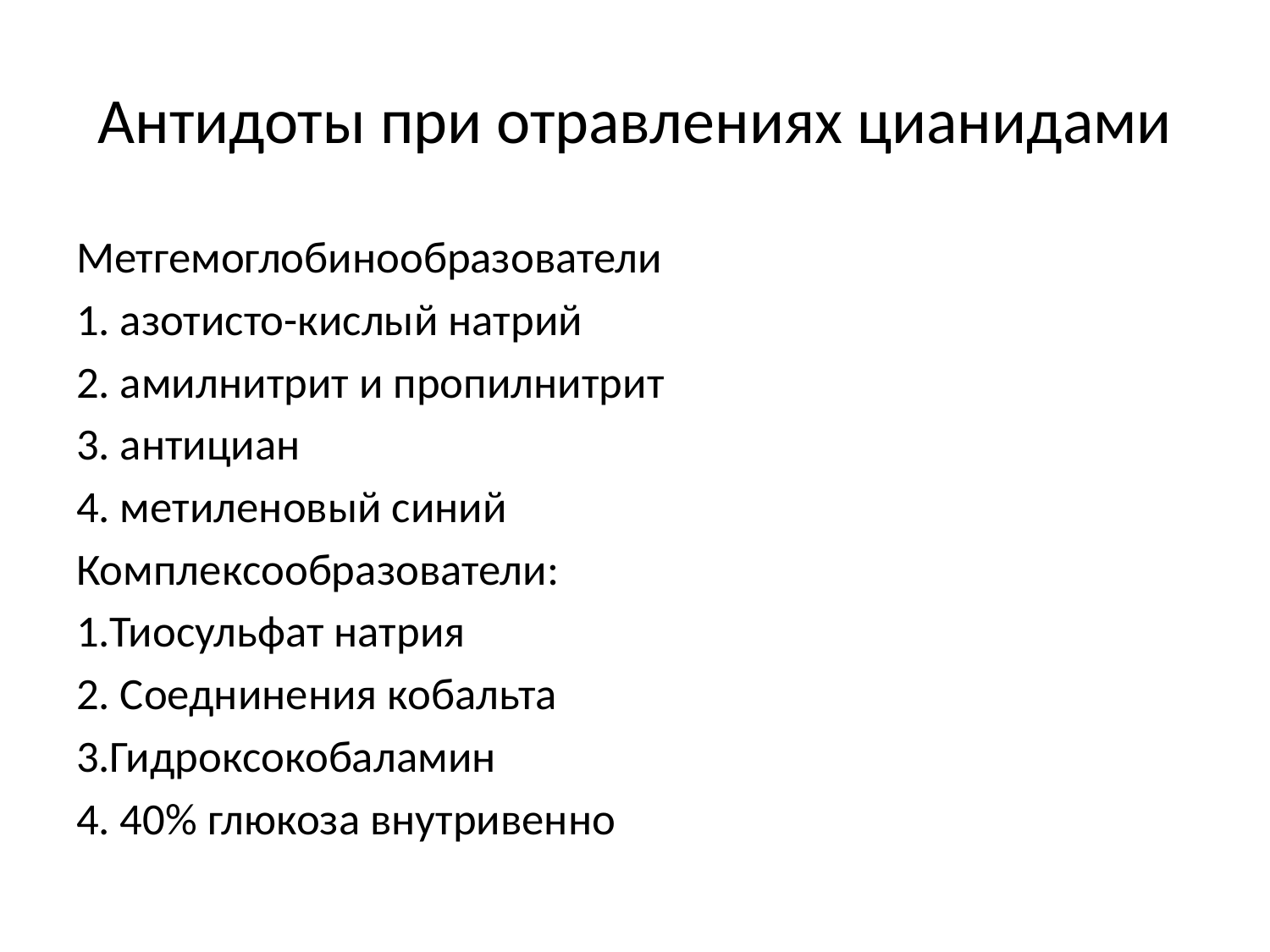

# Антидоты при отравлениях цианидами
Метгемоглобинообразователи
1. азотисто-кислый натрий
2. амилнитрит и пропилнитрит
3. антициан
4. метиленовый синий
Комплексообразователи:
1.Тиосульфат натрия
2. Соеднинения кобальта
3.Гидроксокобаламин
4. 40% глюкоза внутривенно